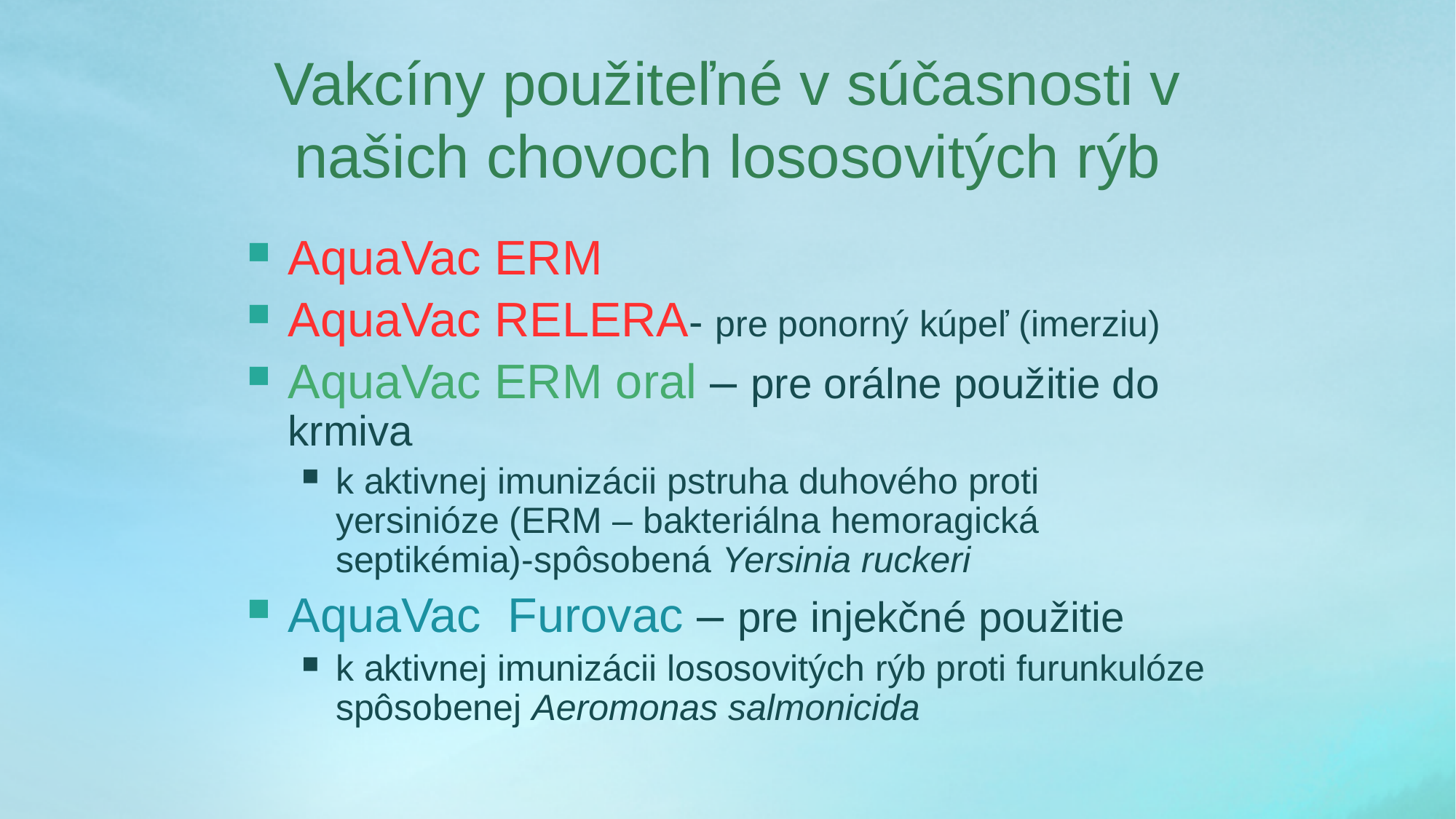

Vakcíny použiteľné v súčasnosti v našich chovoch lososovitých rýb
AquaVac ERM
AquaVac RELERA- pre ponorný kúpeľ (imerziu)
AquaVac ERM oral – pre orálne použitie do krmiva
k aktivnej imunizácii pstruha duhového proti yersinióze (ERM – bakteriálna hemoragická septikémia)-spôsobená Yersinia ruckeri
AquaVac  Furovac – pre injekčné použitie
k aktivnej imunizácii lososovitých rýb proti furunkulóze spôsobenej Aeromonas salmonicida